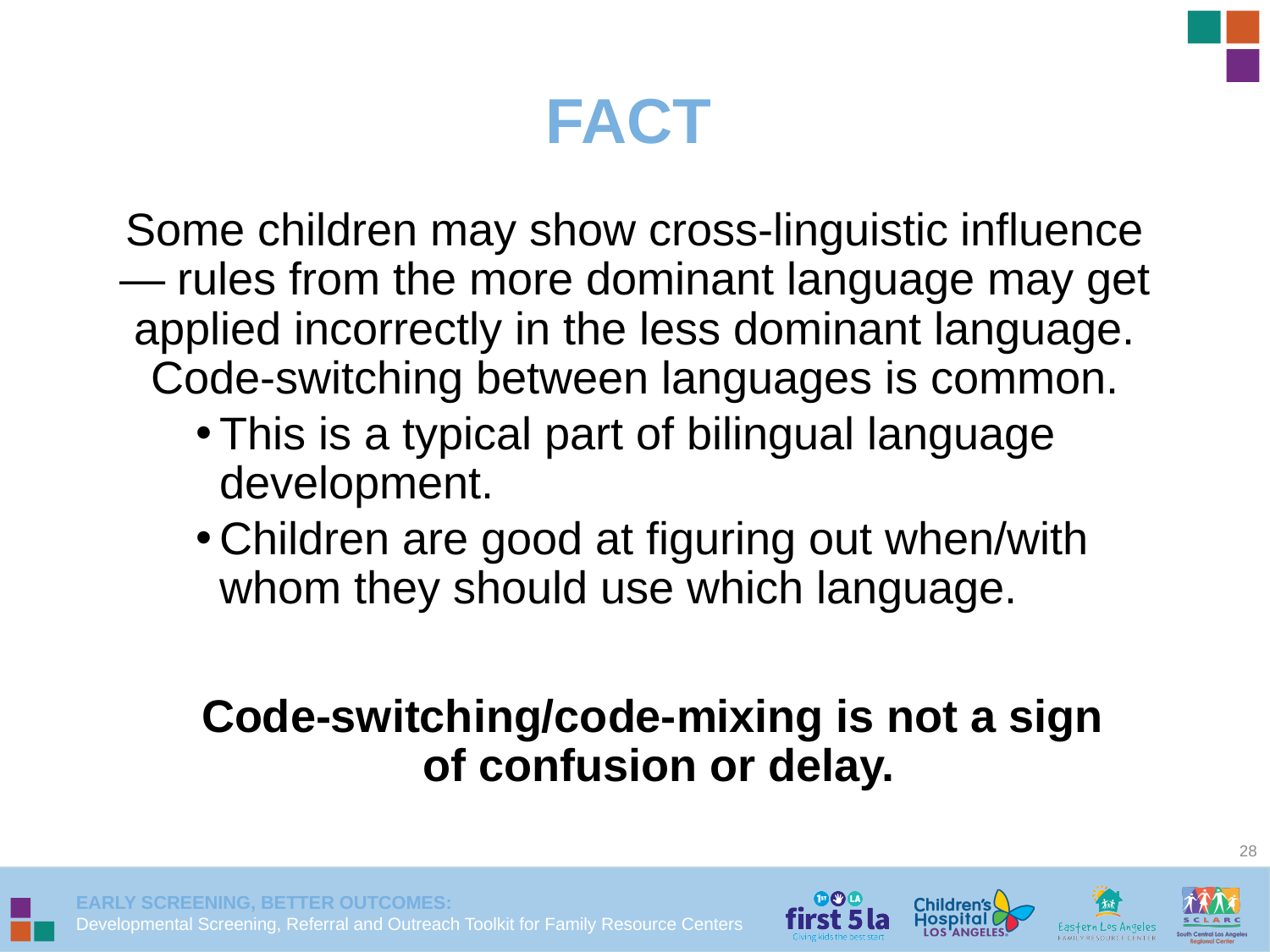

FACT
Some children may show cross-linguistic influence — rules from the more dominant language may get applied incorrectly in the less dominant language. Code-switching between languages is common.
This is a typical part of bilingual language development.
Children are good at figuring out when/with whom they should use which language.

Code-switching/code-mixing is not a sign
of confusion or delay.
28